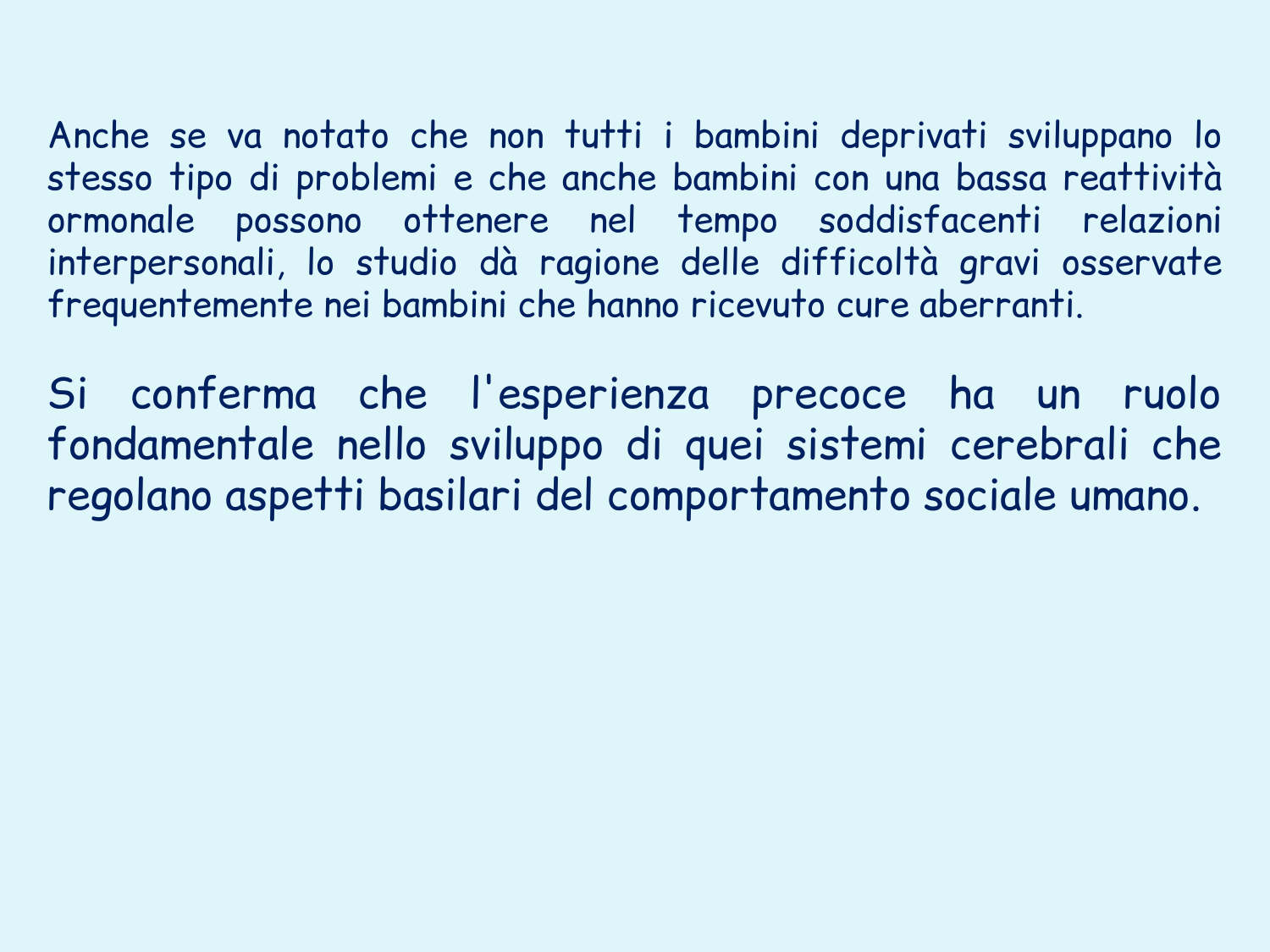

Anche se va notato che non tutti i bambini deprivati sviluppano lo stesso tipo di problemi e che anche bambini con una bassa reattività ormonale possono ottenere nel tempo soddisfacenti relazioni interpersonali, lo studio dà ragione delle difficoltà gravi osservate frequentemente nei bambini che hanno ricevuto cure aberranti.

Si conferma che l'esperienza precoce ha un ruolo fondamentale nello sviluppo di quei sistemi cerebrali che regolano aspetti basilari del comportamento sociale umano.